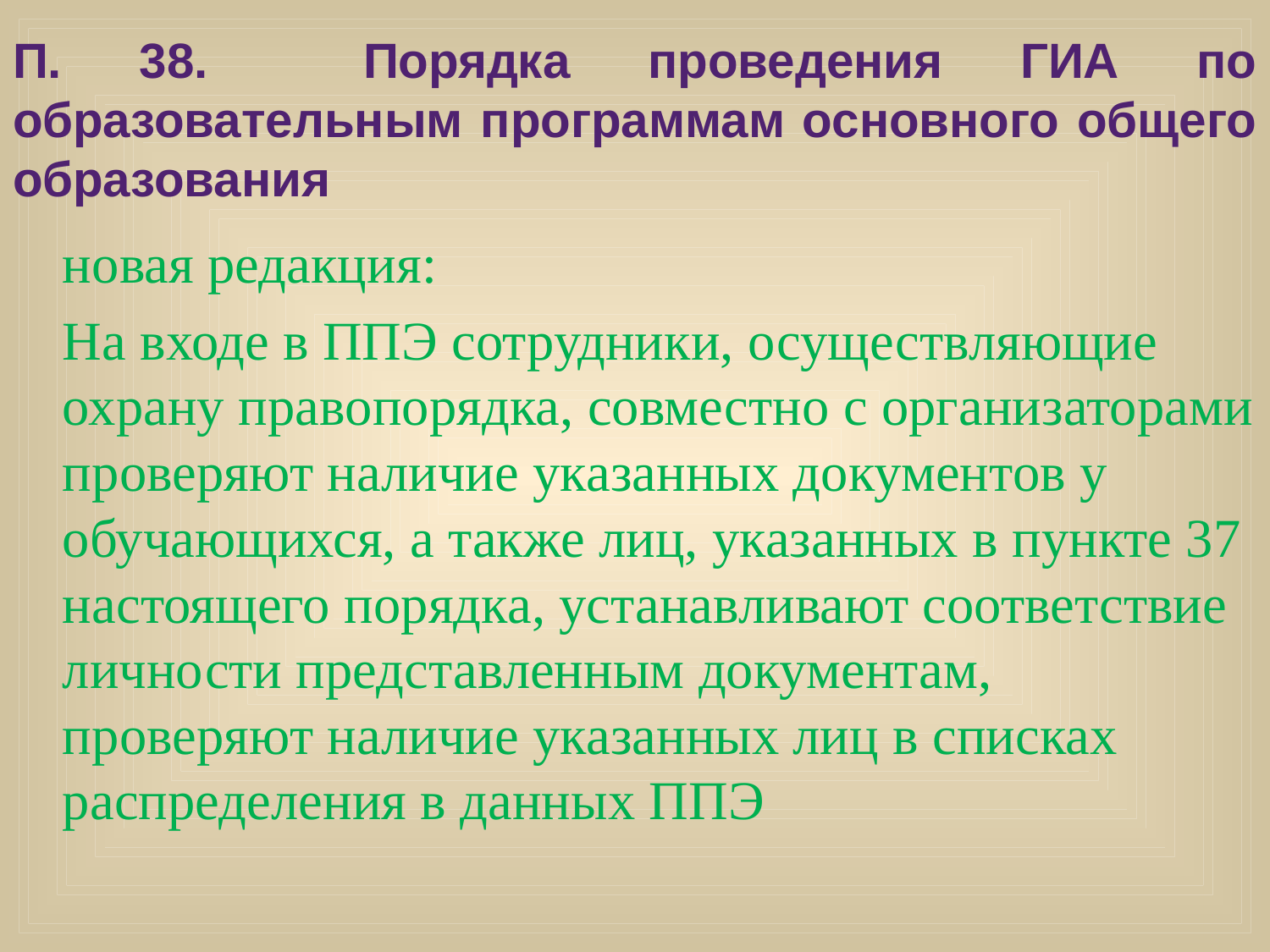

# П. 38.  Порядка проведения ГИА по образовательным программам основного общего образования
		новая редакция:
		На входе в ППЭ сотрудники, осуществляющие охрану правопорядка, совместно с организаторами проверяют наличие указанных документов у обучающихся, а также лиц, указанных в пункте 37 настоящего порядка, устанавливают соответствие личности представленным документам, проверяют наличие указанных лиц в списках распределения в данных ППЭ